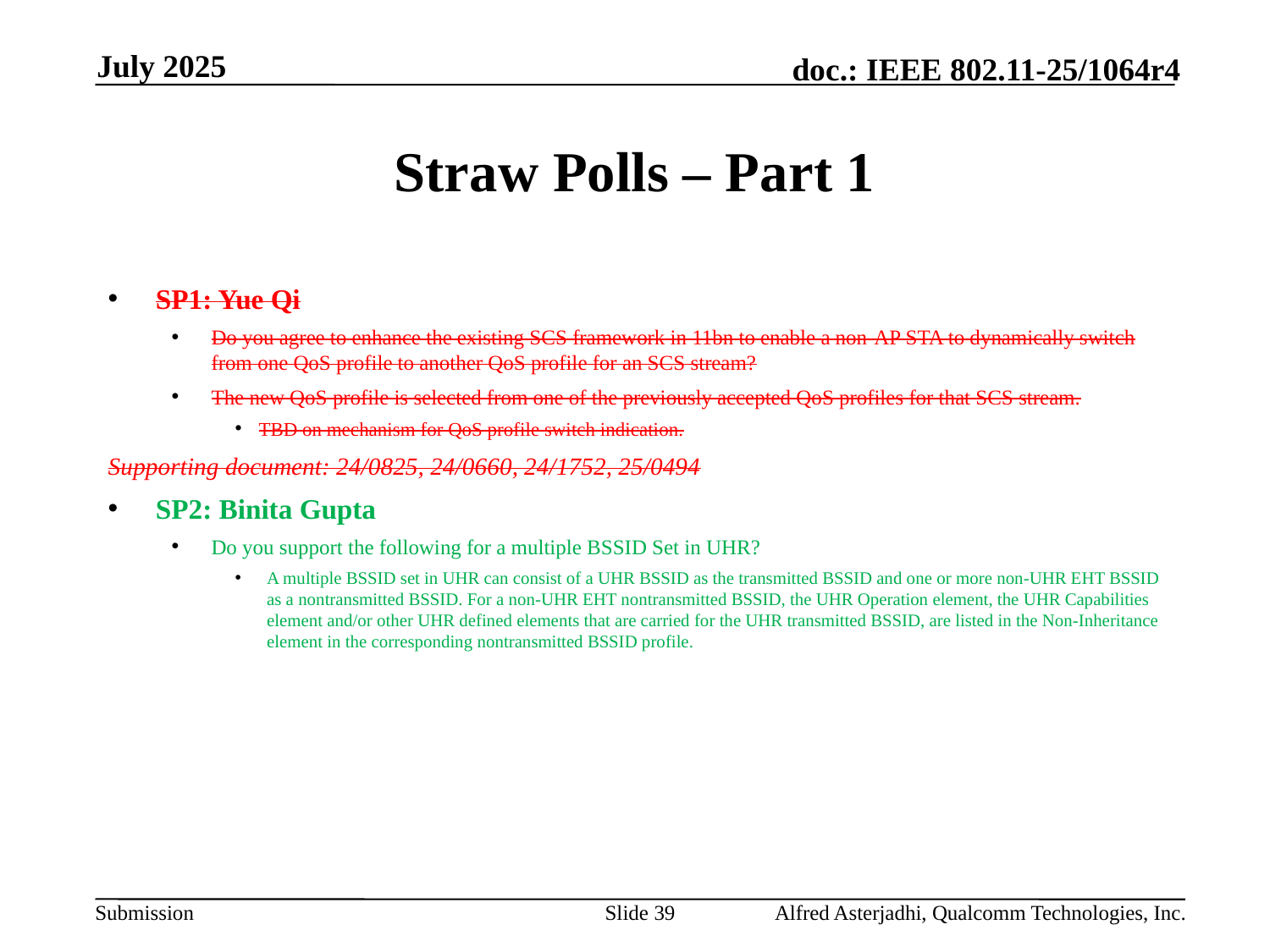

July 2025
# Straw Polls – Part 1
SP1: Yue Qi
Do you agree to enhance the existing SCS framework in 11bn to enable a non-AP STA to dynamically switch from one QoS profile to another QoS profile for an SCS stream?
The new QoS profile is selected from one of the previously accepted QoS profiles for that SCS stream.
TBD on mechanism for QoS profile switch indication.
Supporting document: 24/0825, 24/0660, 24/1752, 25/0494
SP2: Binita Gupta
Do you support the following for a multiple BSSID Set in UHR?
A multiple BSSID set in UHR can consist of a UHR BSSID as the transmitted BSSID and one or more non-UHR EHT BSSID as a nontransmitted BSSID. For a non-UHR EHT nontransmitted BSSID, the UHR Operation element, the UHR Capabilities element and/or other UHR defined elements that are carried for the UHR transmitted BSSID, are listed in the Non-Inheritance element in the corresponding nontransmitted BSSID profile.
Slide 39
Alfred Asterjadhi, Qualcomm Technologies, Inc.